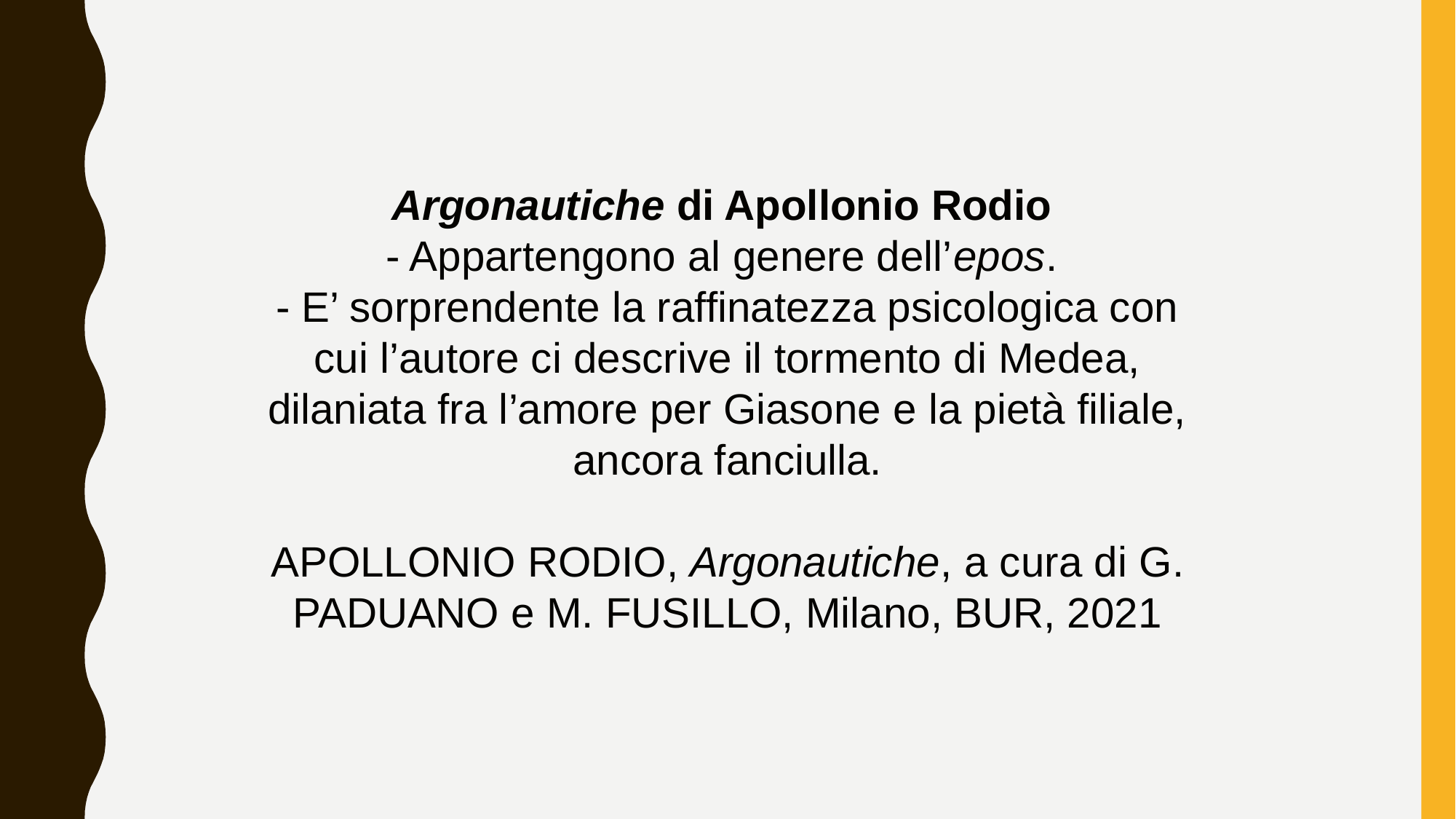

Argonautiche di Apollonio Rodio
- Appartengono al genere dell’epos.
- E’ sorprendente la raffinatezza psicologica con cui l’autore ci descrive il tormento di Medea, dilaniata fra l’amore per Giasone e la pietà filiale, ancora fanciulla.
Apollonio Rodio, Argonautiche, a cura di G. Paduano e M. Fusillo, Milano, BUR, 2021